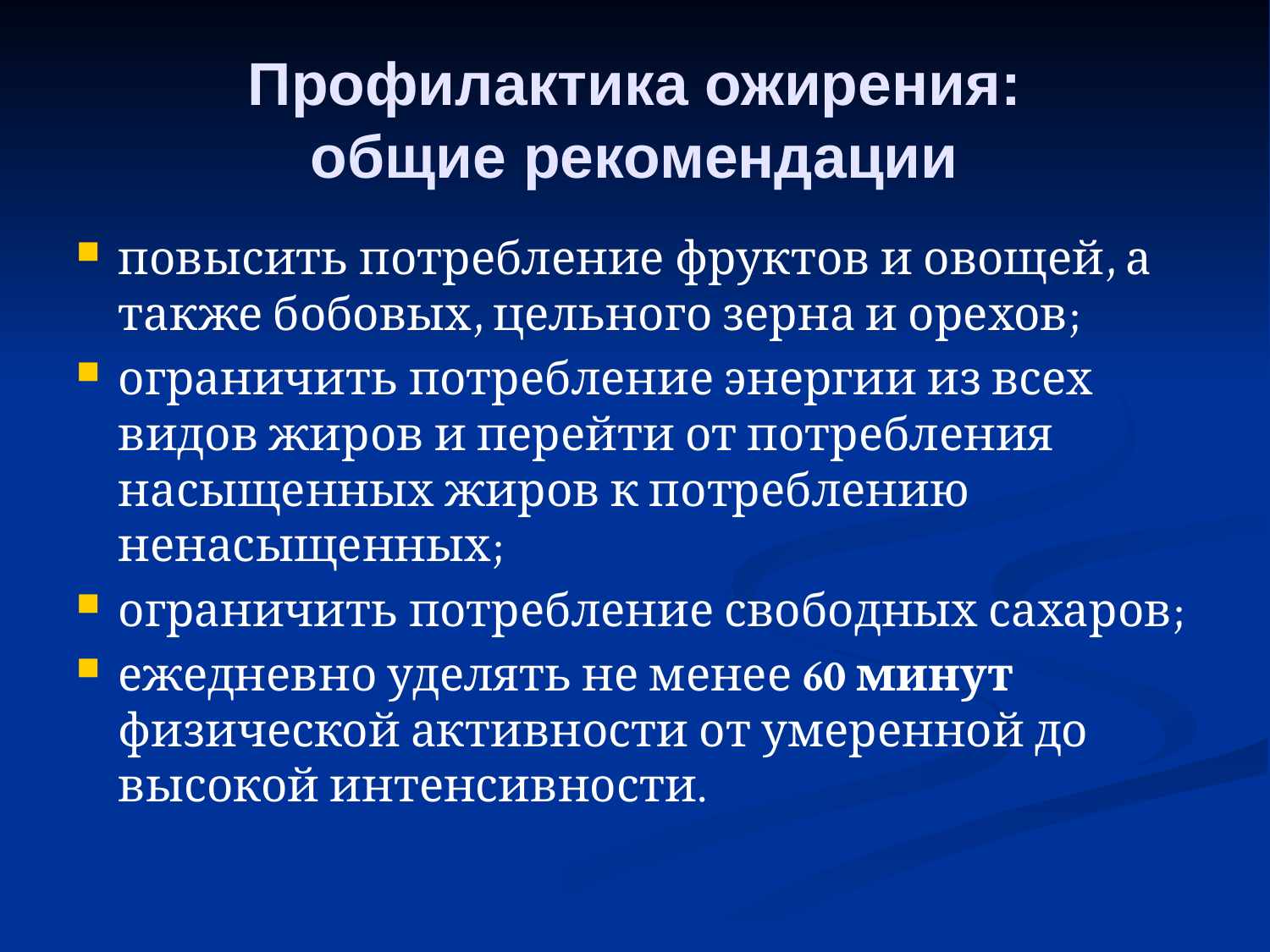

# Профилактика ожирения: общие рекомендации
повысить потребление фруктов и овощей, а также бобовых, цельного зерна и орехов;
ограничить потребление энергии из всех видов жиров и перейти от потребления насыщенных жиров к потреблению ненасыщенных;
ограничить потребление свободных сахаров;
ежедневно уделять не менее 60 минут физической активности от умеренной до высокой интенсивности.